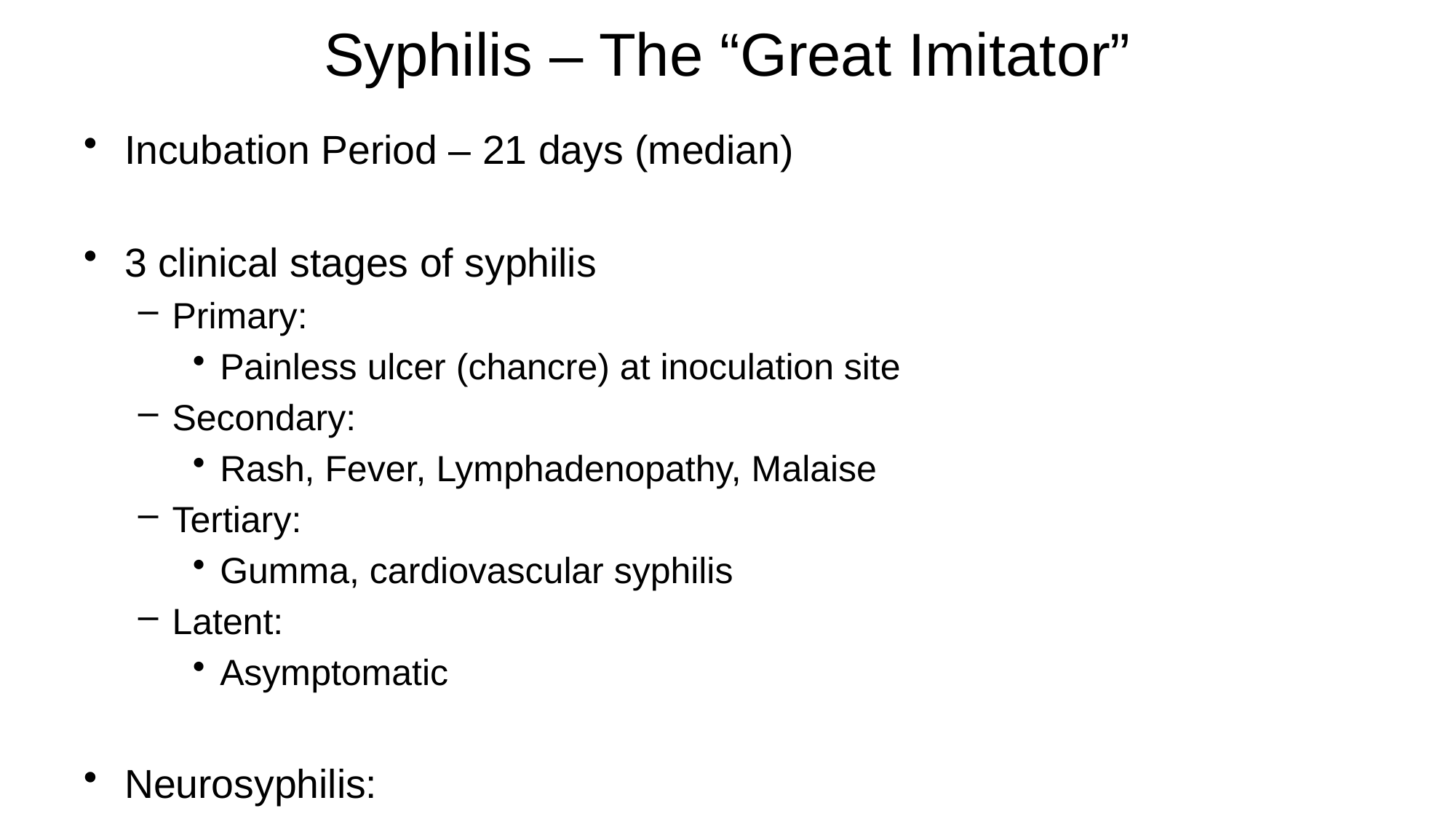

# Syphilis – The “Great Imitator”
Incubation Period – 21 days (median)

3 clinical stages of syphilis
Primary:
Painless ulcer (chancre) at inoculation site
Secondary:
Rash, Fever, Lymphadenopathy, Malaise
Tertiary:
Gumma, cardiovascular syphilis
Latent:
Asymptomatic

Neurosyphilis:
Can occur at any stage